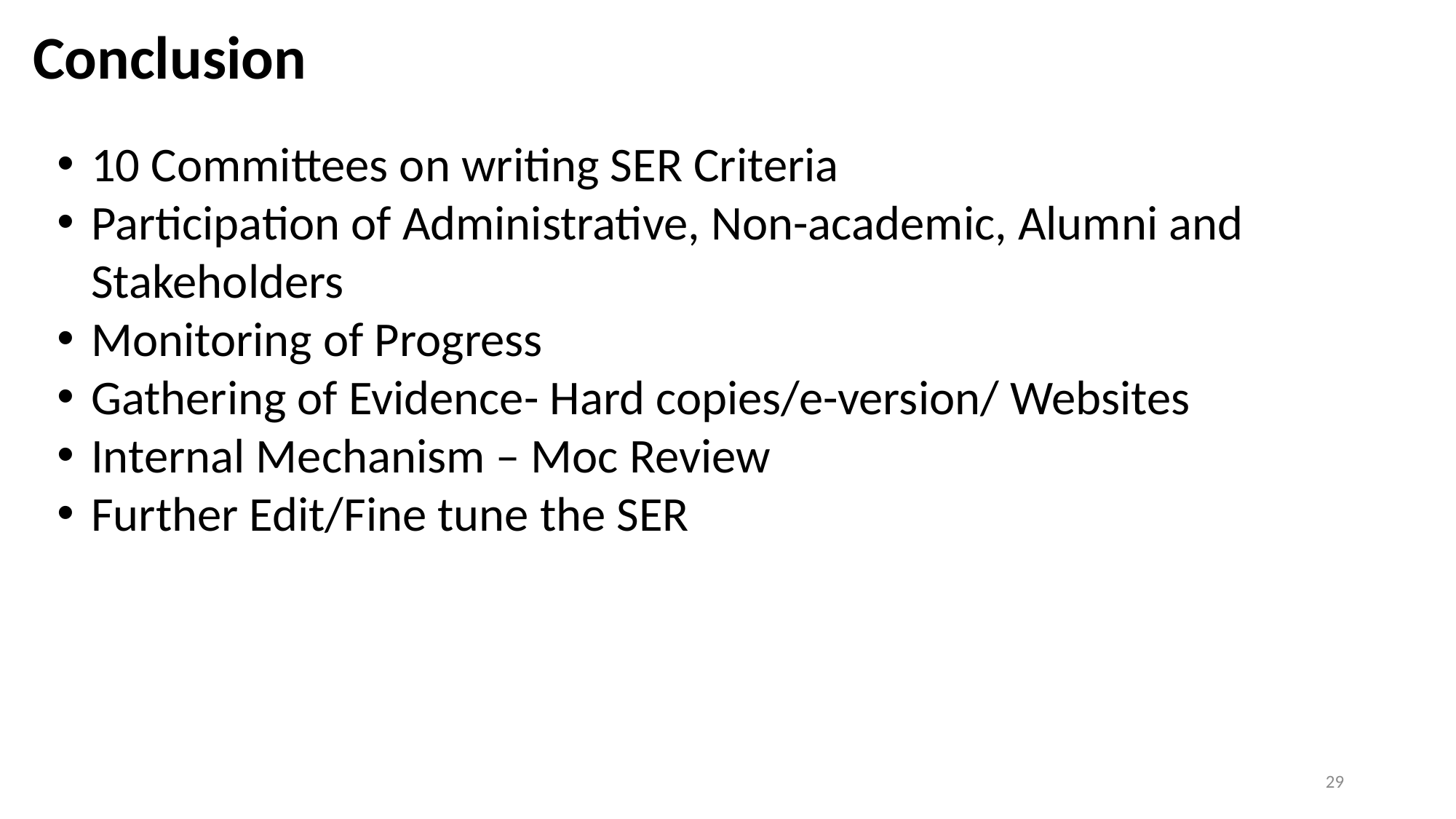

Conclusion
10 Committees on writing SER Criteria
Participation of Administrative, Non-academic, Alumni and Stakeholders
Monitoring of Progress
Gathering of Evidence- Hard copies/e-version/ Websites
Internal Mechanism – Moc Review
Further Edit/Fine tune the SER

29